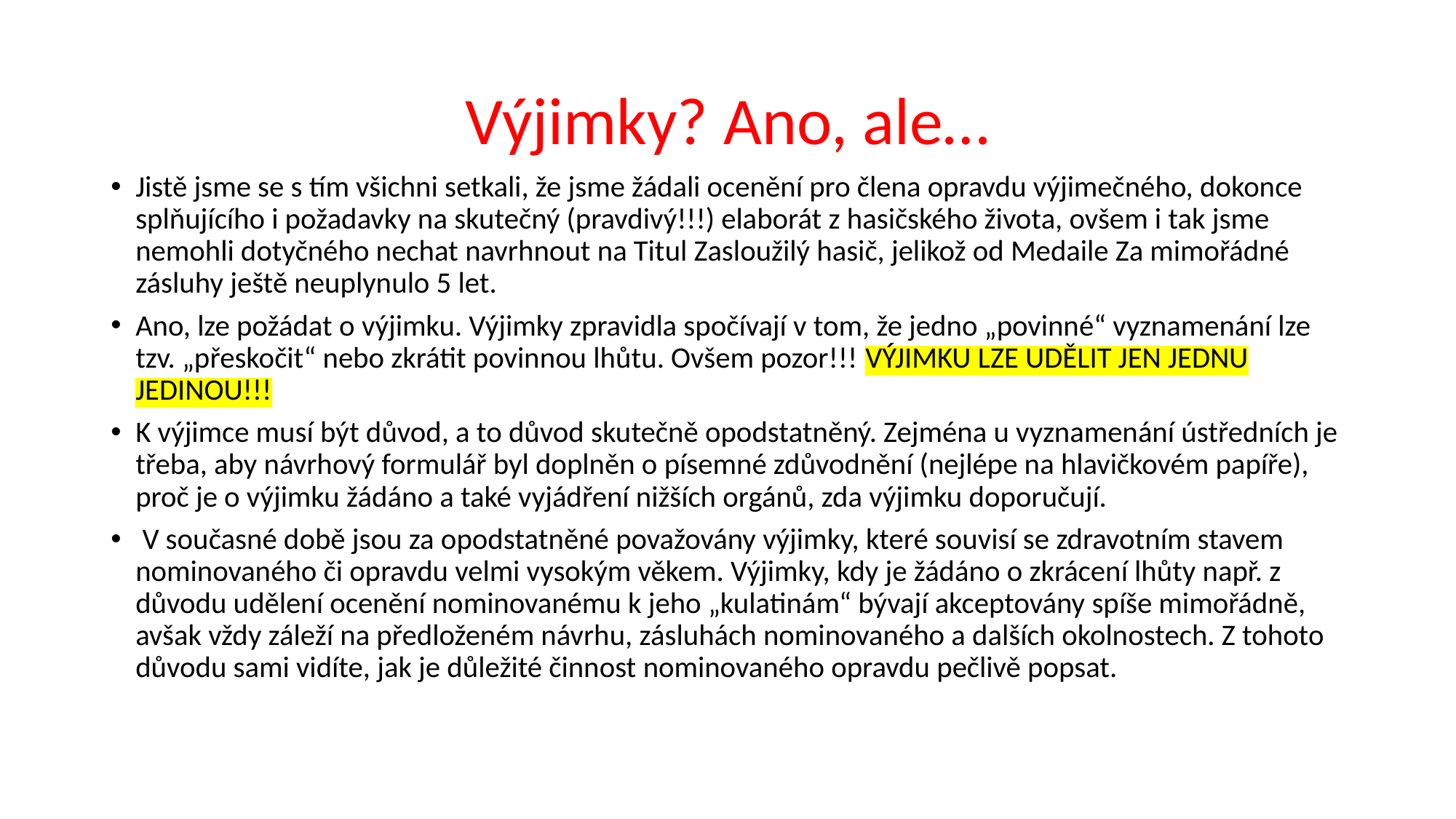

# Výjimky? Ano, ale…
Jistě jsme se s tím všichni setkali, že jsme žádali ocenění pro člena opravdu výjimečného, dokonce splňujícího i požadavky na skutečný (pravdivý!!!) elaborát z hasičského života, ovšem i tak jsme nemohli dotyčného nechat navrhnout na Titul Zasloužilý hasič, jelikož od Medaile Za mimořádné zásluhy ještě neuplynulo 5 let.
Ano, lze požádat o výjimku. Výjimky zpravidla spočívají v tom, že jedno „povinné“ vyznamenání lze tzv. „přeskočit“ nebo zkrátit povinnou lhůtu. Ovšem pozor!!! VÝJIMKU LZE UDĚLIT JEN JEDNU JEDINOU!!!
K výjimce musí být důvod, a to důvod skutečně opodstatněný. Zejména u vyznamenání ústředních je třeba, aby návrhový formulář byl doplněn o písemné zdůvodnění (nejlépe na hlavičkovém papíře), proč je o výjimku žádáno a také vyjádření nižších orgánů, zda výjimku doporučují.
 V současné době jsou za opodstatněné považovány výjimky, které souvisí se zdravotním stavem nominovaného či opravdu velmi vysokým věkem. Výjimky, kdy je žádáno o zkrácení lhůty např. z důvodu udělení ocenění nominovanému k jeho „kulatinám“ bývají akceptovány spíše mimořádně, avšak vždy záleží na předloženém návrhu, zásluhách nominovaného a dalších okolnostech. Z tohoto důvodu sami vidíte, jak je důležité činnost nominovaného opravdu pečlivě popsat.